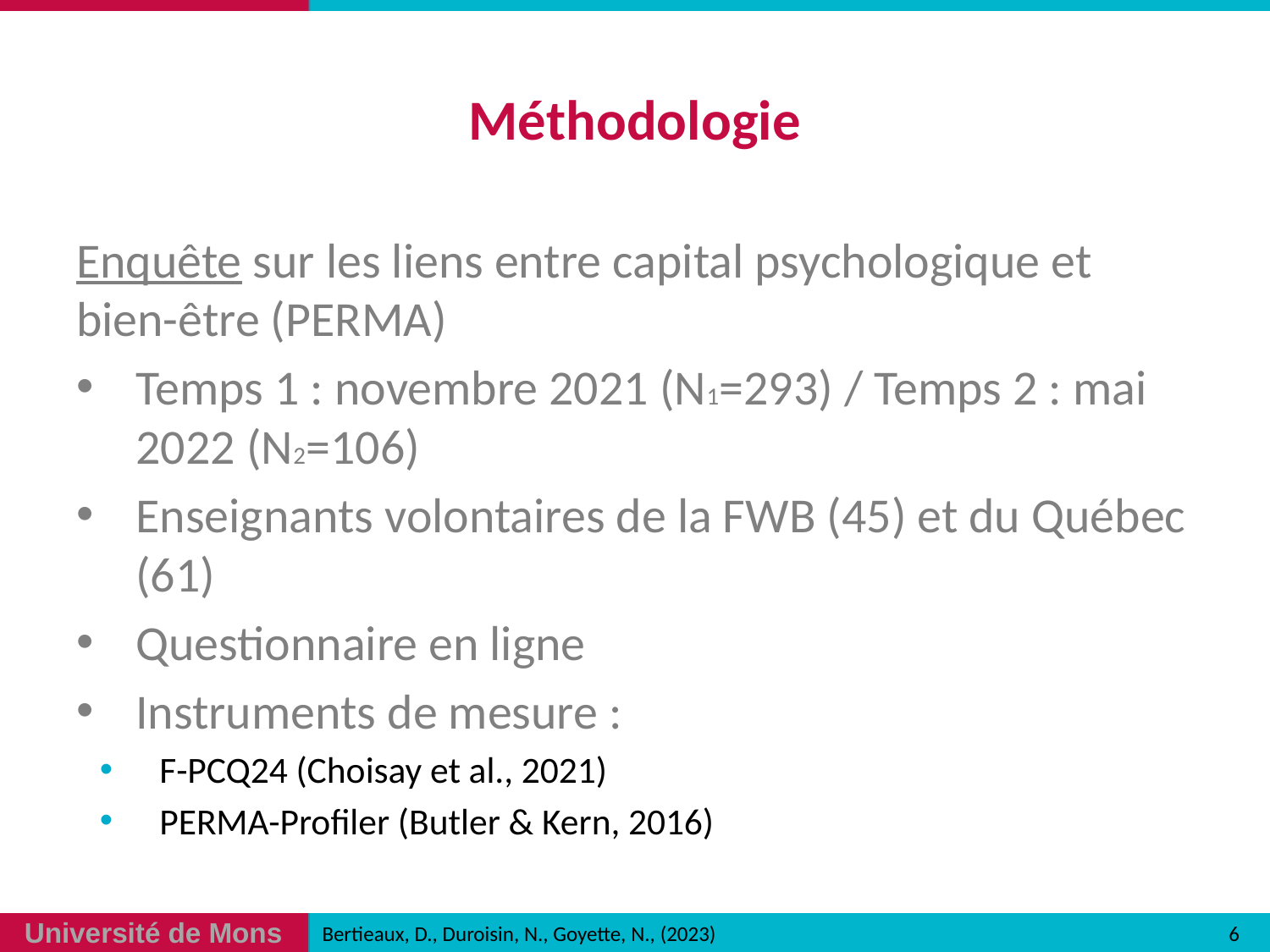

# Méthodologie
Enquête sur les liens entre capital psychologique et bien-être (PERMA)
Temps 1 : novembre 2021 (N1=293) / Temps 2 : mai 2022 (N2=106)
Enseignants volontaires de la FWB (45) et du Québec (61)
Questionnaire en ligne
Instruments de mesure :
F-PCQ24 (Choisay et al., 2021)
PERMA-Profiler (Butler & Kern, 2016)
6
Bertieaux, D., Duroisin, N., Goyette, N., (2023)